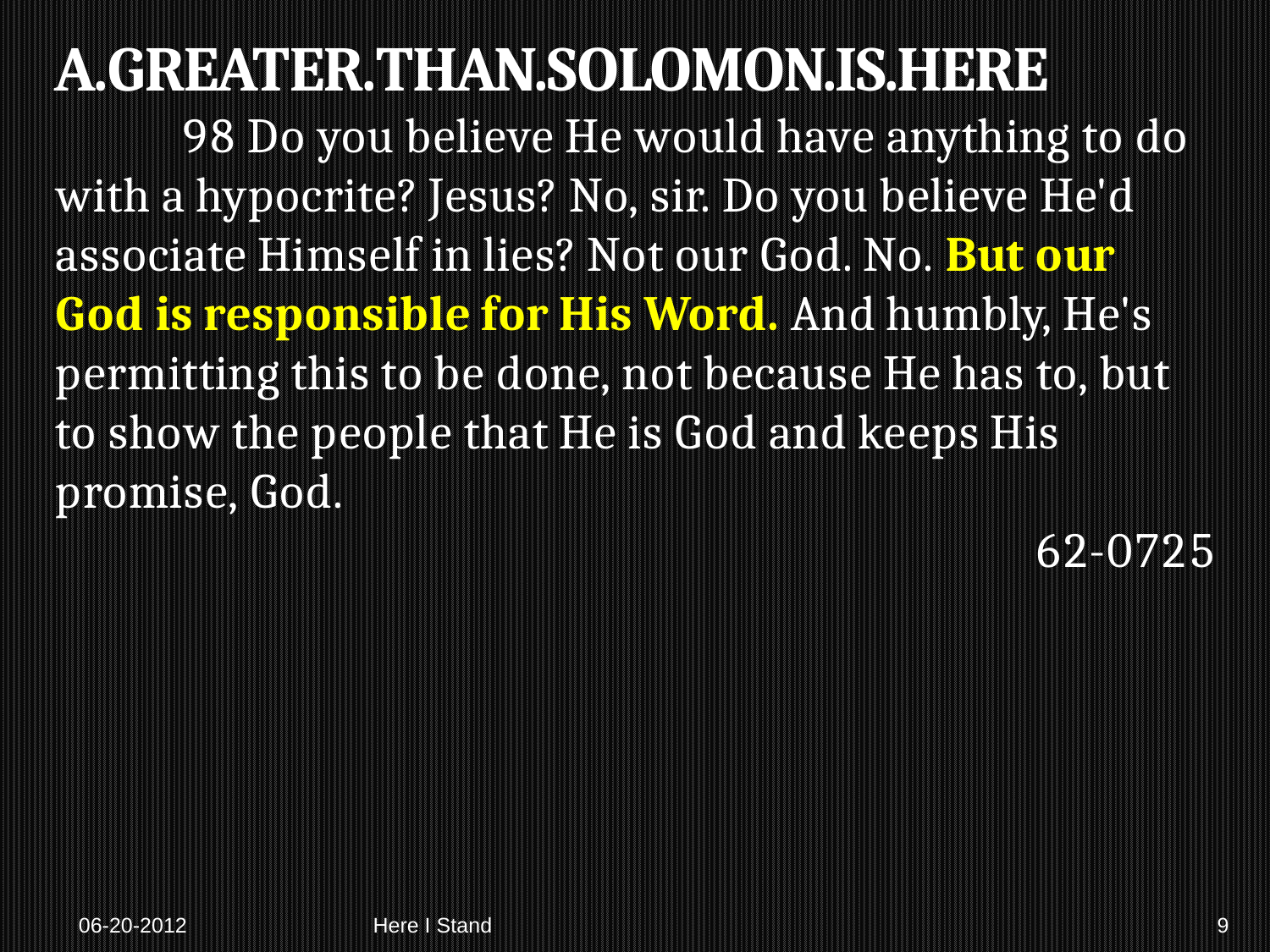

A.GREATER.THAN.SOLOMON.IS.HERE
	98 Do you believe He would have anything to do with a hypocrite? Jesus? No, sir. Do you believe He'd associate Himself in lies? Not our God. No. But our God is responsible for His Word. And humbly, He's permitting this to be done, not because He has to, but to show the people that He is God and keeps His promise, God.
 62-0725
06-20-2012
Here I Stand
9